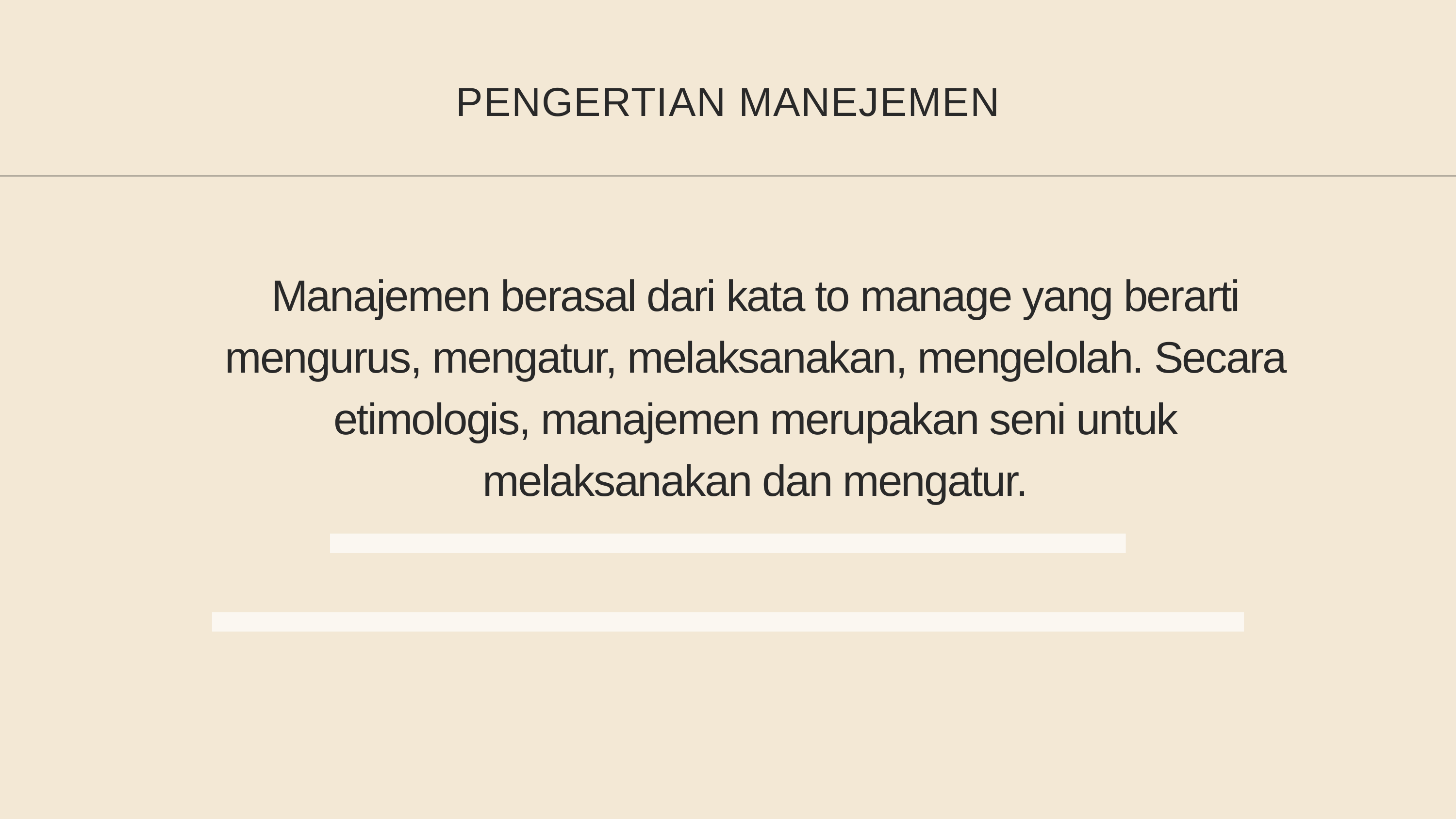

PENGERTIAN MANEJEMEN

Manajemen berasal dari kata to manage yang berarti mengurus, mengatur, melaksanakan, mengelolah. Secara etimologis, manajemen merupakan seni untuk melaksanakan dan mengatur.